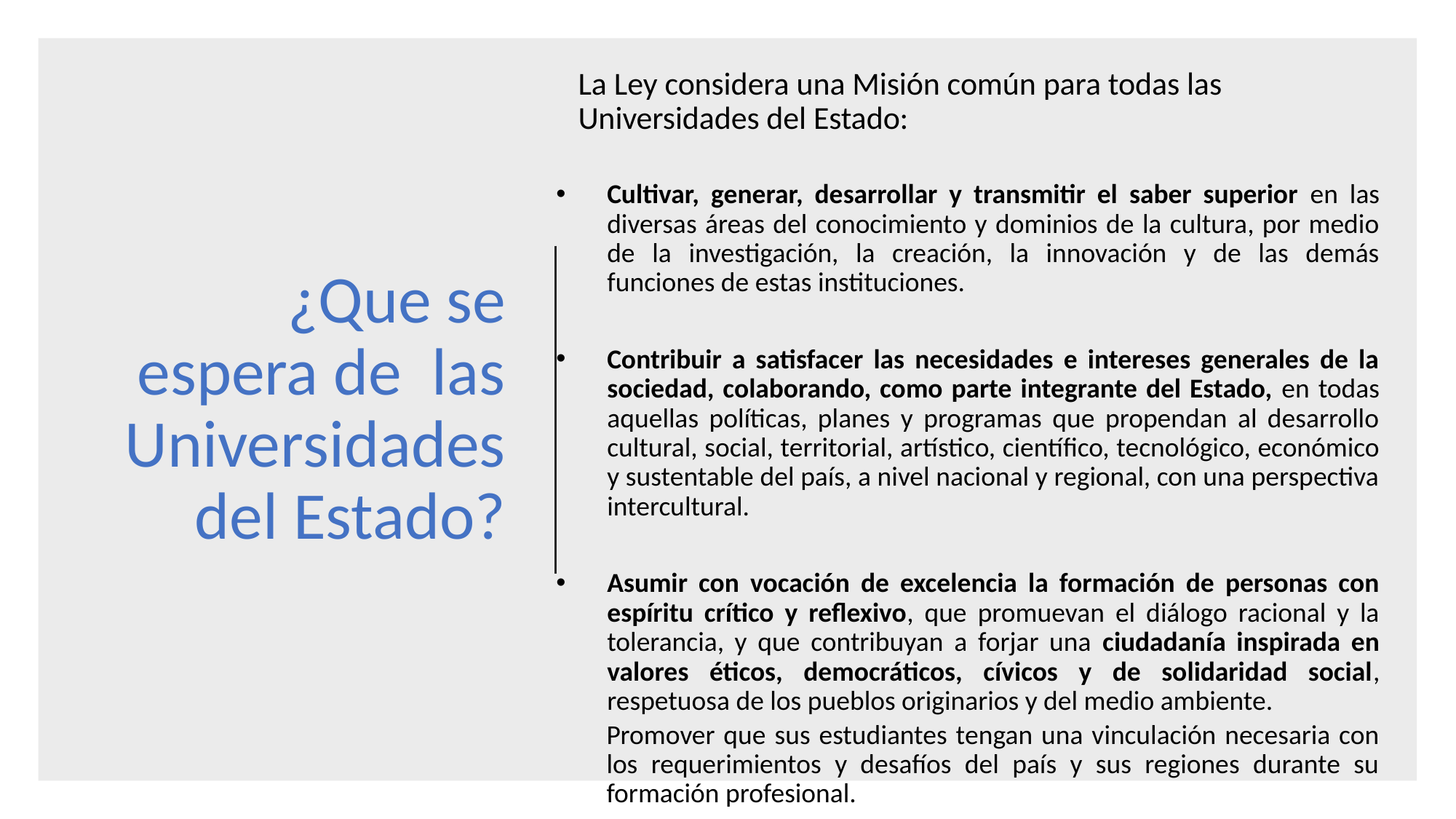

La Ley considera una Misión común para todas las Universidades del Estado:

Cultivar, generar, desarrollar y transmitir el saber superior en las diversas áreas del conocimiento y dominios de la cultura, por medio de la investigación, la creación, la innovación y de las demás funciones de estas instituciones.

Contribuir a satisfacer las necesidades e intereses generales de la sociedad, colaborando, como parte integrante del Estado, en todas aquellas políticas, planes y programas que propendan al desarrollo cultural, social, territorial, artístico, científico, tecnológico, económico y sustentable del país, a nivel nacional y regional, con una perspectiva intercultural.

Asumir con vocación de excelencia la formación de personas con espíritu crítico y reflexivo, que promuevan el diálogo racional y la tolerancia, y que contribuyan a forjar una ciudadanía inspirada en valores éticos, democráticos, cívicos y de solidaridad social, respetuosa de los pueblos originarios y del medio ambiente.
Promover que sus estudiantes tengan una vinculación necesaria con los requerimientos y desafíos del país y sus regiones durante su formación profesional.

# ¿Que se espera de  las Universidades del Estado?